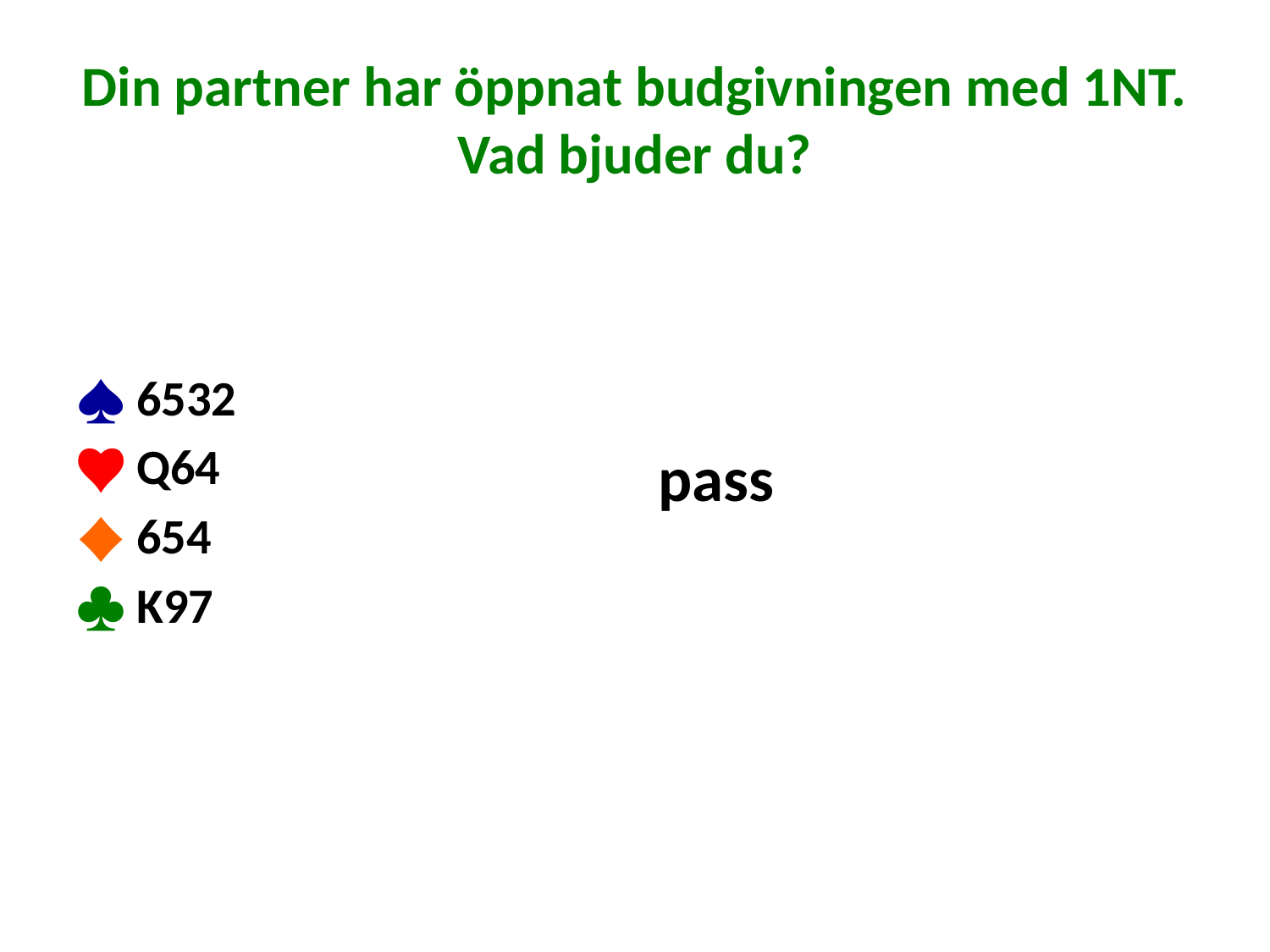

# Din partner har öppnat budgivningen med 1NT. Vad bjuder du?

♠ 6532
♥ Q64
♦ 654
♣ K97

pass